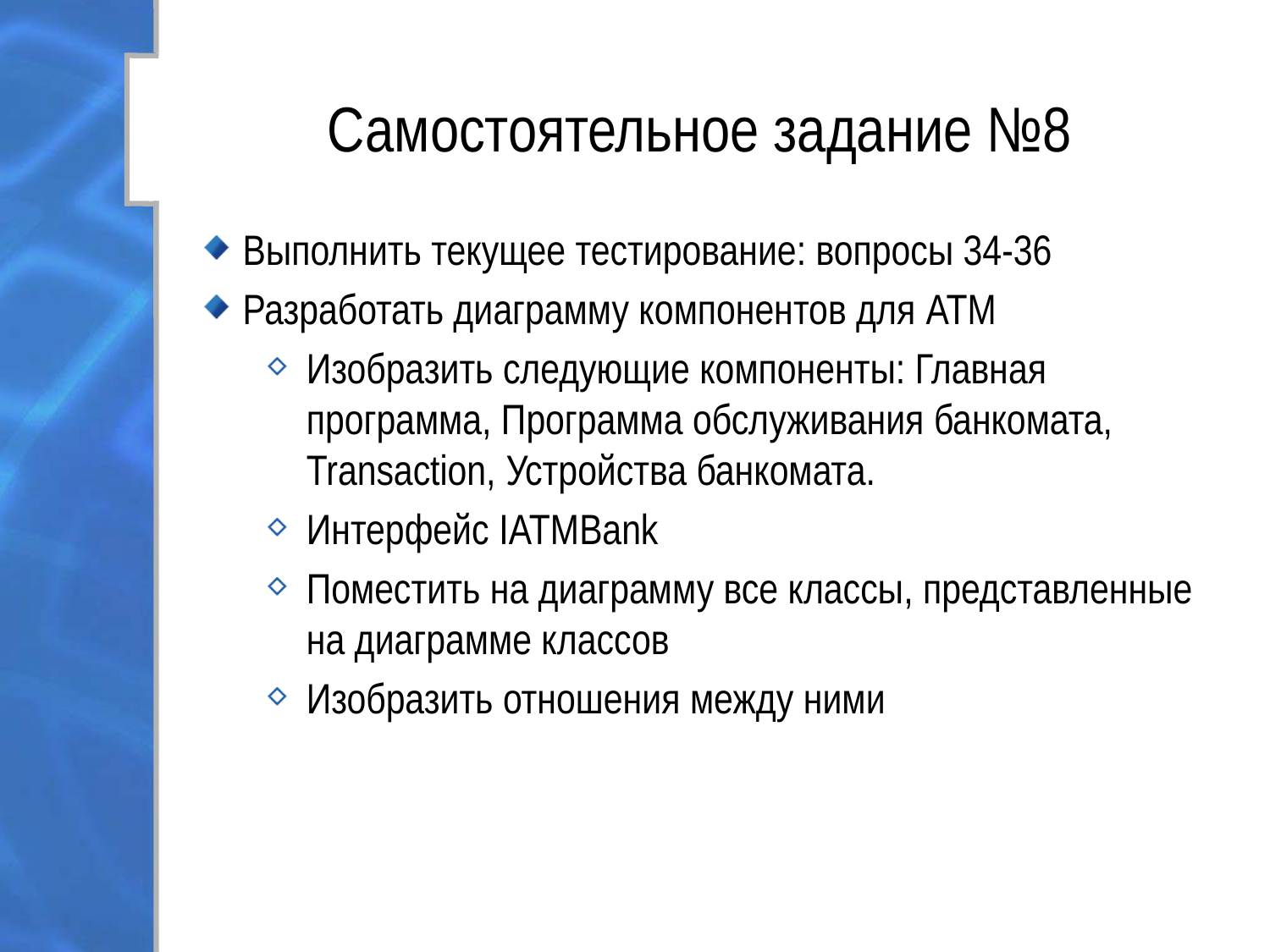

# Самостоятельное задание №8
Выполнить текущее тестирование: вопросы 34-36
Разработать диаграмму компонентов для ATM
Изобразить следующие компоненты: Главная программа, Программа обслуживания банкомата, Transaction, Устройства банкомата.
Интерфейс IATMBank
Поместить на диаграмму все классы, представленные на диаграмме классов
Изобразить отношения между ними